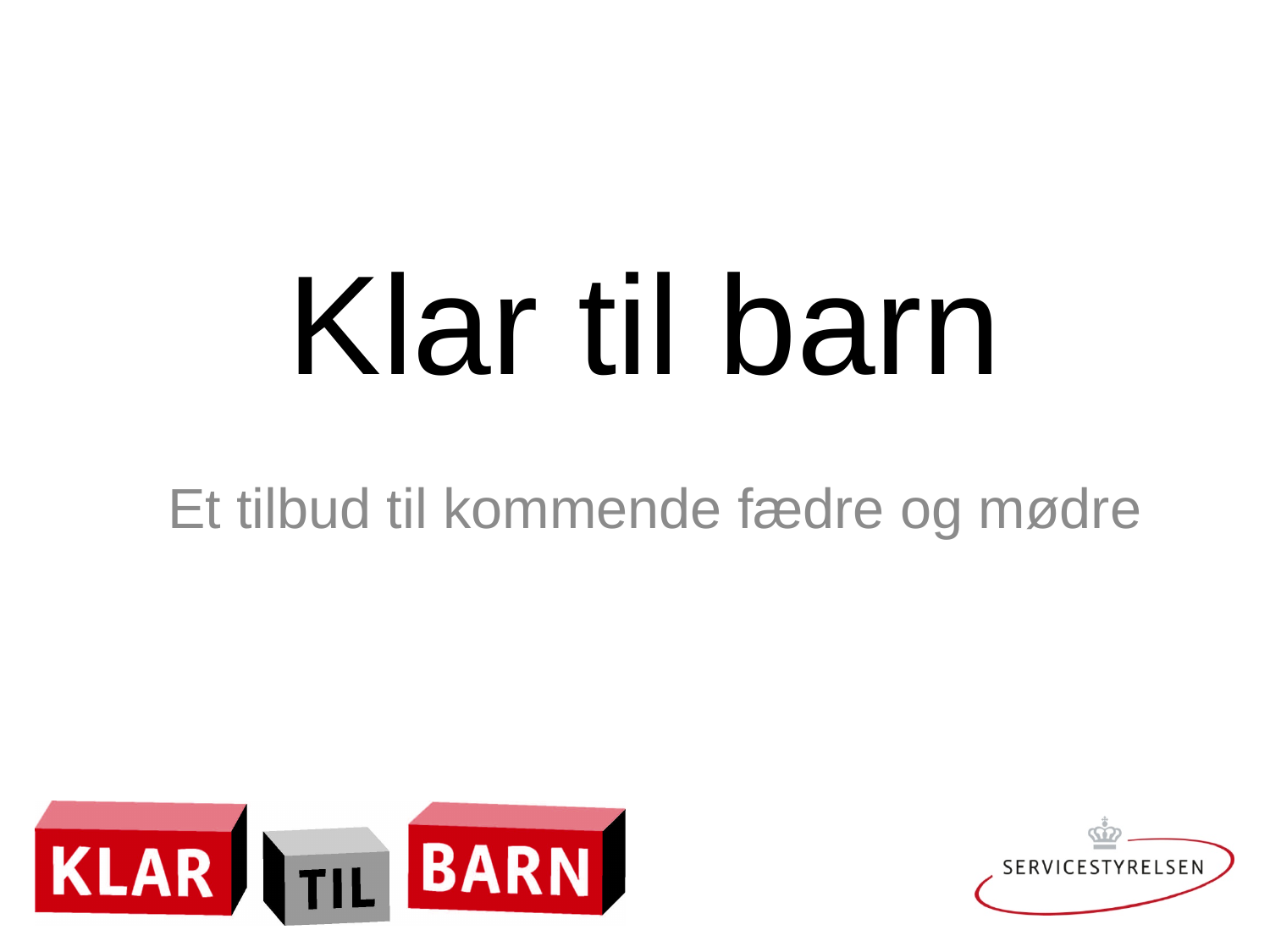

# Klar til barn
Et tilbud til kommende fædre og mødre